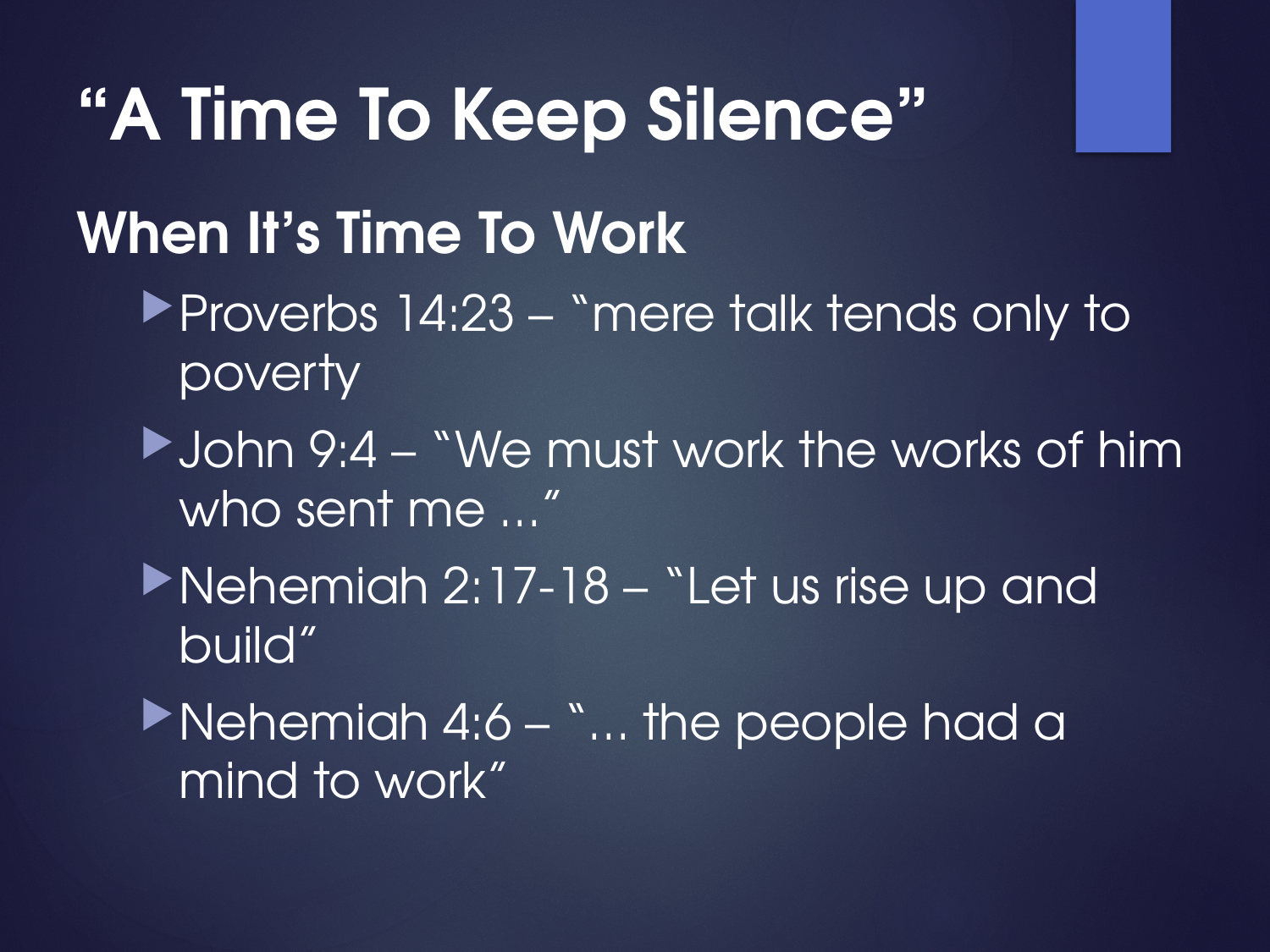

# “A Time To Keep Silence”
When It’s Time To Work
Proverbs 14:23 – “mere talk tends only to poverty
John 9:4 – “We must work the works of him who sent me …”
Nehemiah 2:17-18 – “Let us rise up and build”
Nehemiah 4:6 – “… the people had a mind to work”